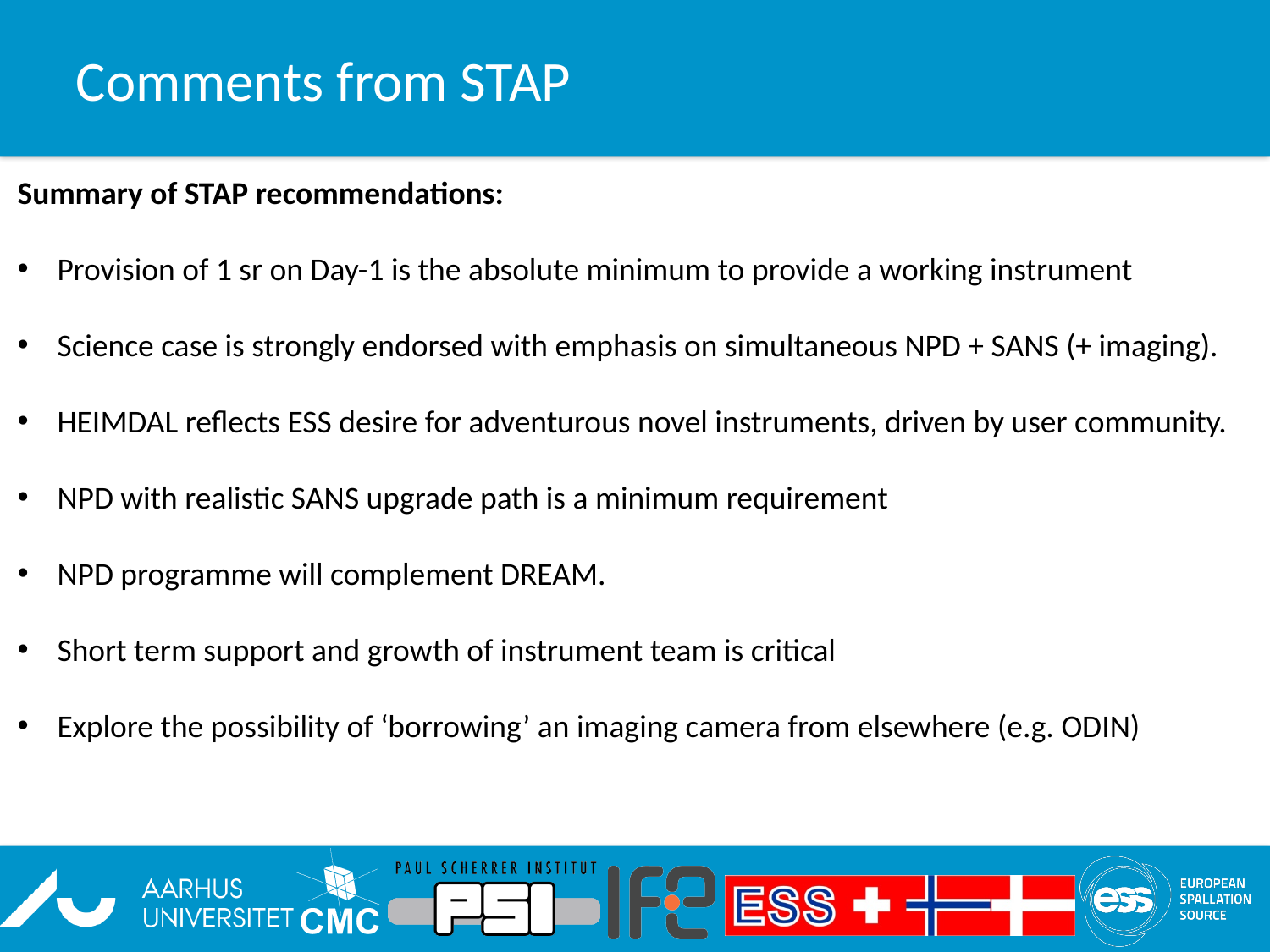

# Comments from STAP
Summary of STAP recommendations:

Provision of 1 sr on Day-1 is the absolute minimum to provide a working instrument

Science case is strongly endorsed with emphasis on simultaneous NPD + SANS (+ imaging).

HEIMDAL reflects ESS desire for adventurous novel instruments, driven by user community.

NPD with realistic SANS upgrade path is a minimum requirement

NPD programme will complement DREAM.

Short term support and growth of instrument team is critical

Explore the possibility of ‘borrowing’ an imaging camera from elsewhere (e.g. ODIN)